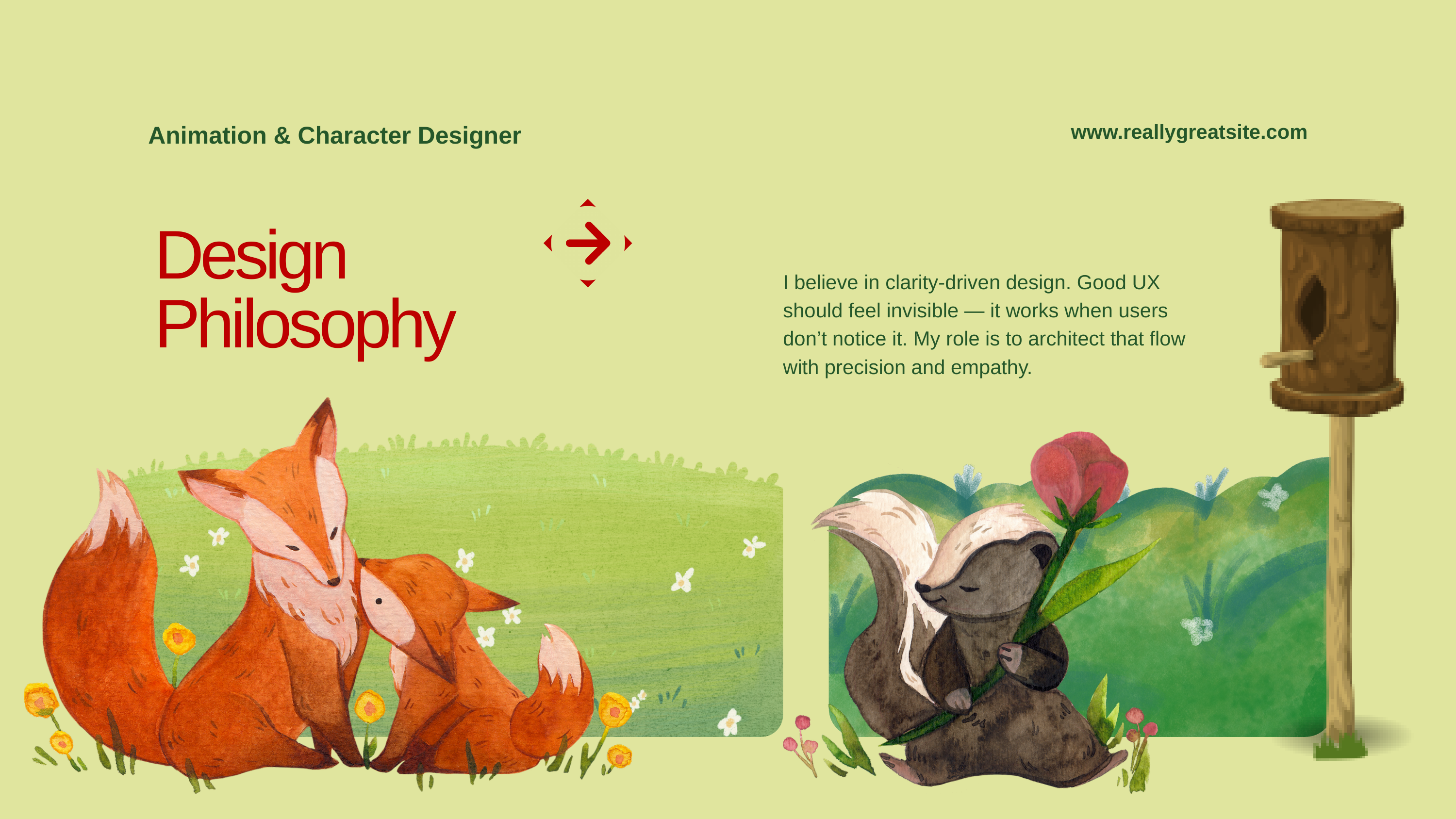

Animation & Character Designer
www.reallygreatsite.com

Design Philosophy
I believe in clarity-driven design. Good UX should feel invisible — it works when users don’t notice it. My role is to architect that flow with precision and empathy.